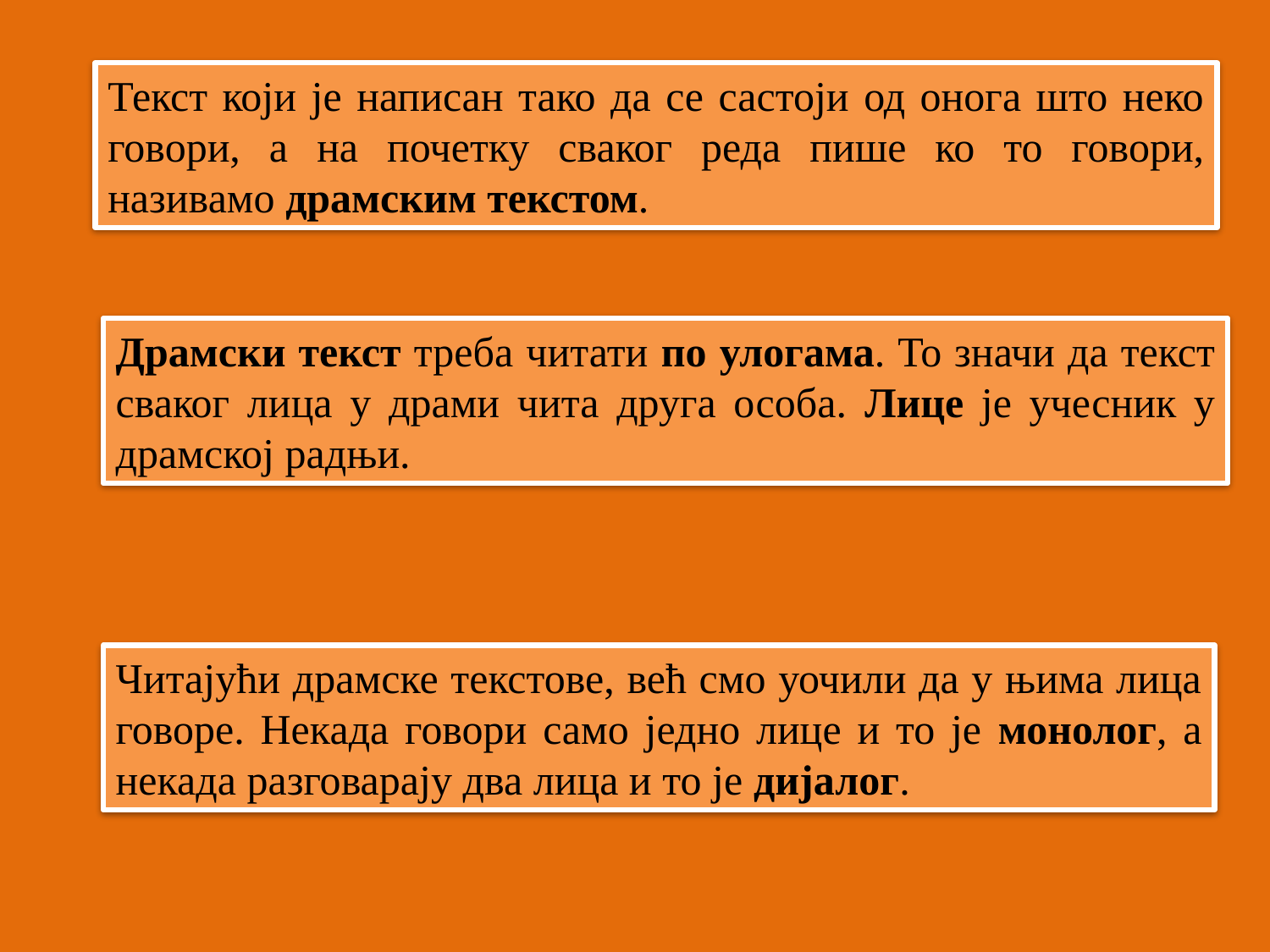

Текст који је написан тако да се састоји од онога што неко говори, а на почетку сваког реда пише ко то говори, називамо драмским текстом.
Драмски текст треба читати по улогама. То значи да текст сваког лица у драми чита друга особа. Лице је учесник у драмској радњи.
Читајући драмске текстове, већ смо уочили да у њима лица говоре. Некада говори само једно лице и то је монолог, а некада разговарају два лица и то је дијалог.